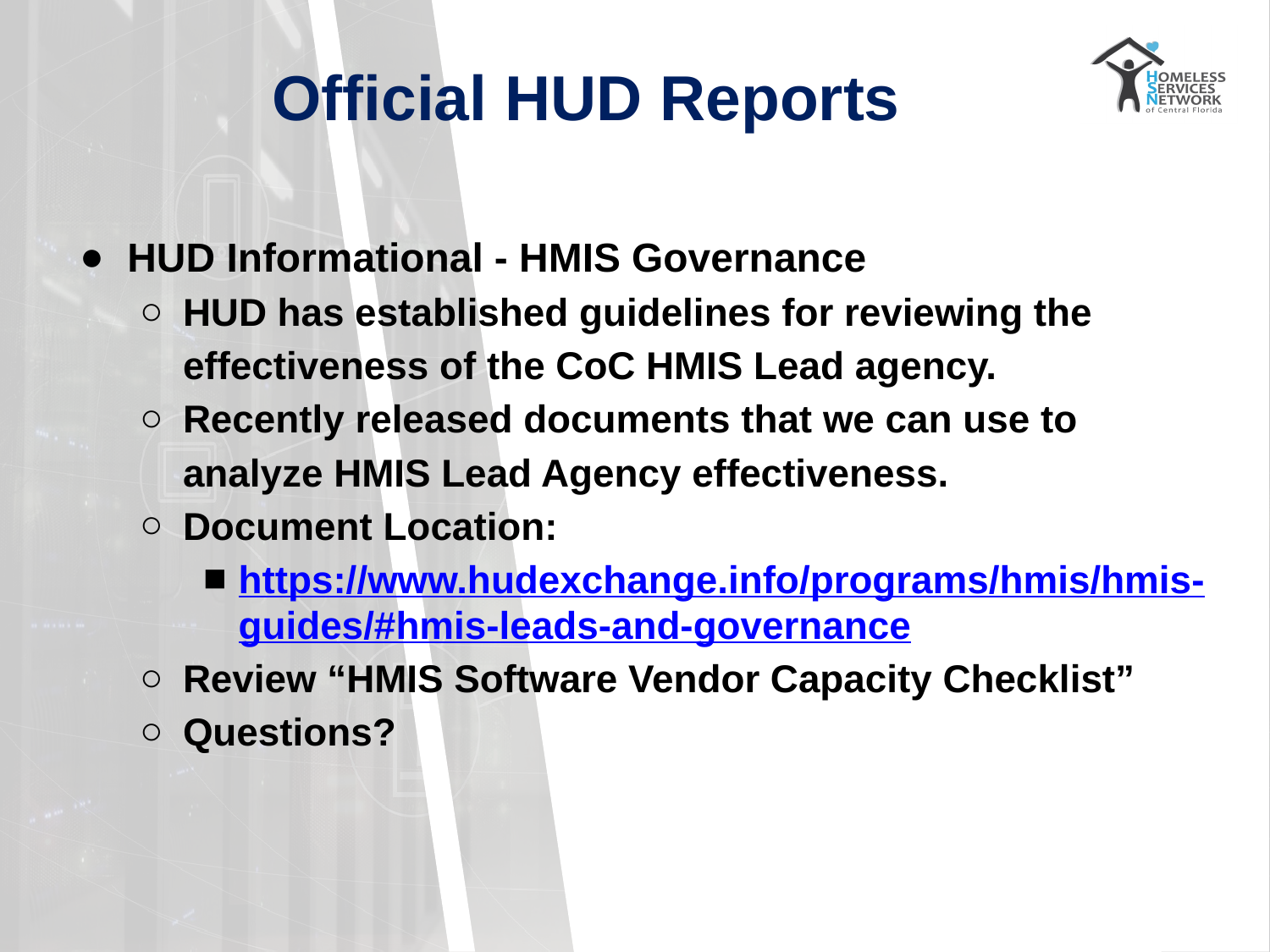

# Official HUD Reports

HUD Informational - HMIS Governance
HUD has established guidelines for reviewing the effectiveness of the CoC HMIS Lead agency.
Recently released documents that we can use to analyze HMIS Lead Agency effectiveness.
Document Location:
https://www.hudexchange.info/programs/hmis/hmis-guides/#hmis-leads-and-governance
Review “HMIS Software Vendor Capacity Checklist”
Questions?